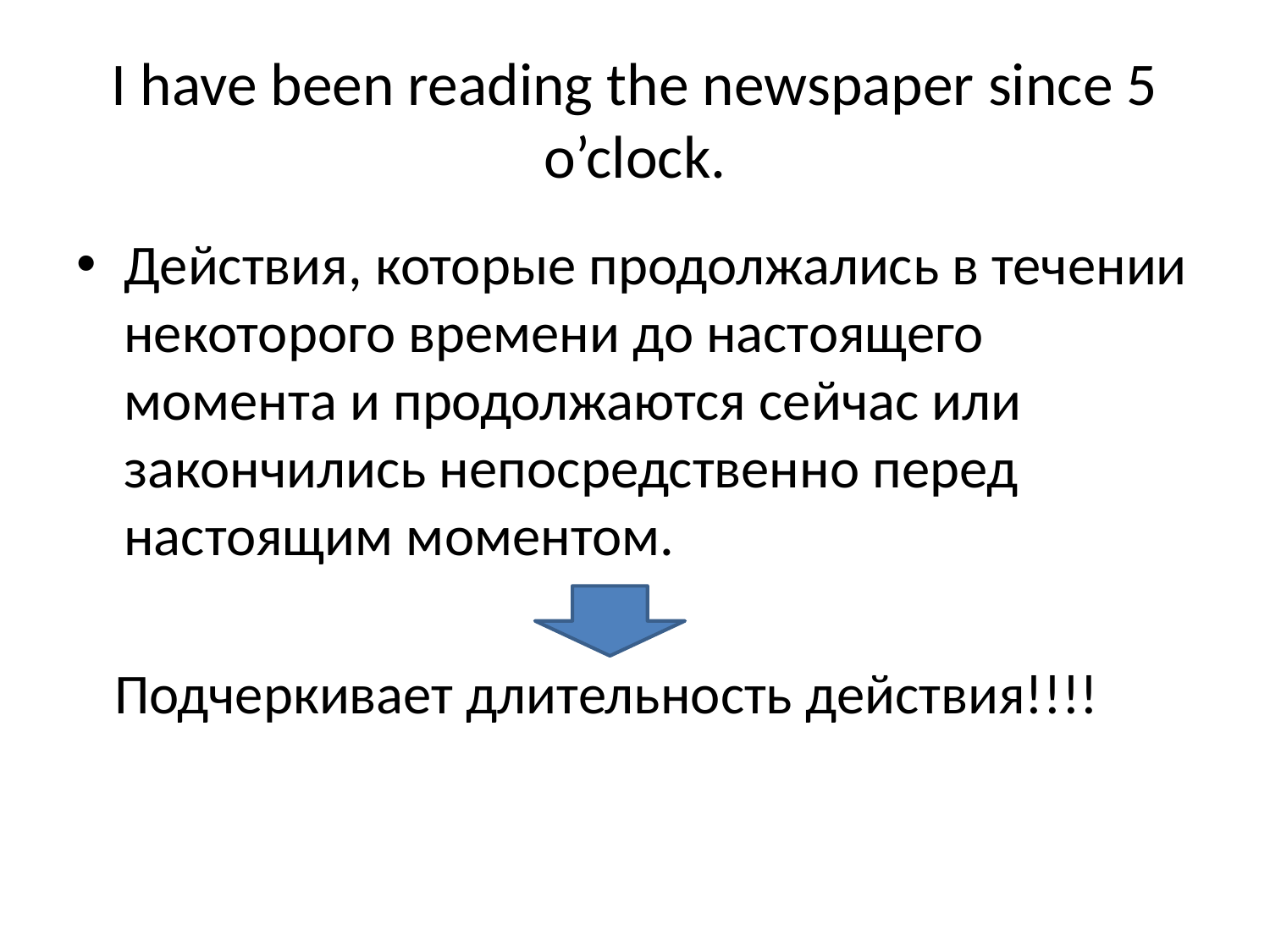

# I have been reading the newspaper since 5 o’clock.
Действия, которые продолжались в течении некоторого времени до настоящего момента и продолжаются сейчас или закончились непосредственно перед настоящим моментом.

   Подчеркивает длительность действия!!!!